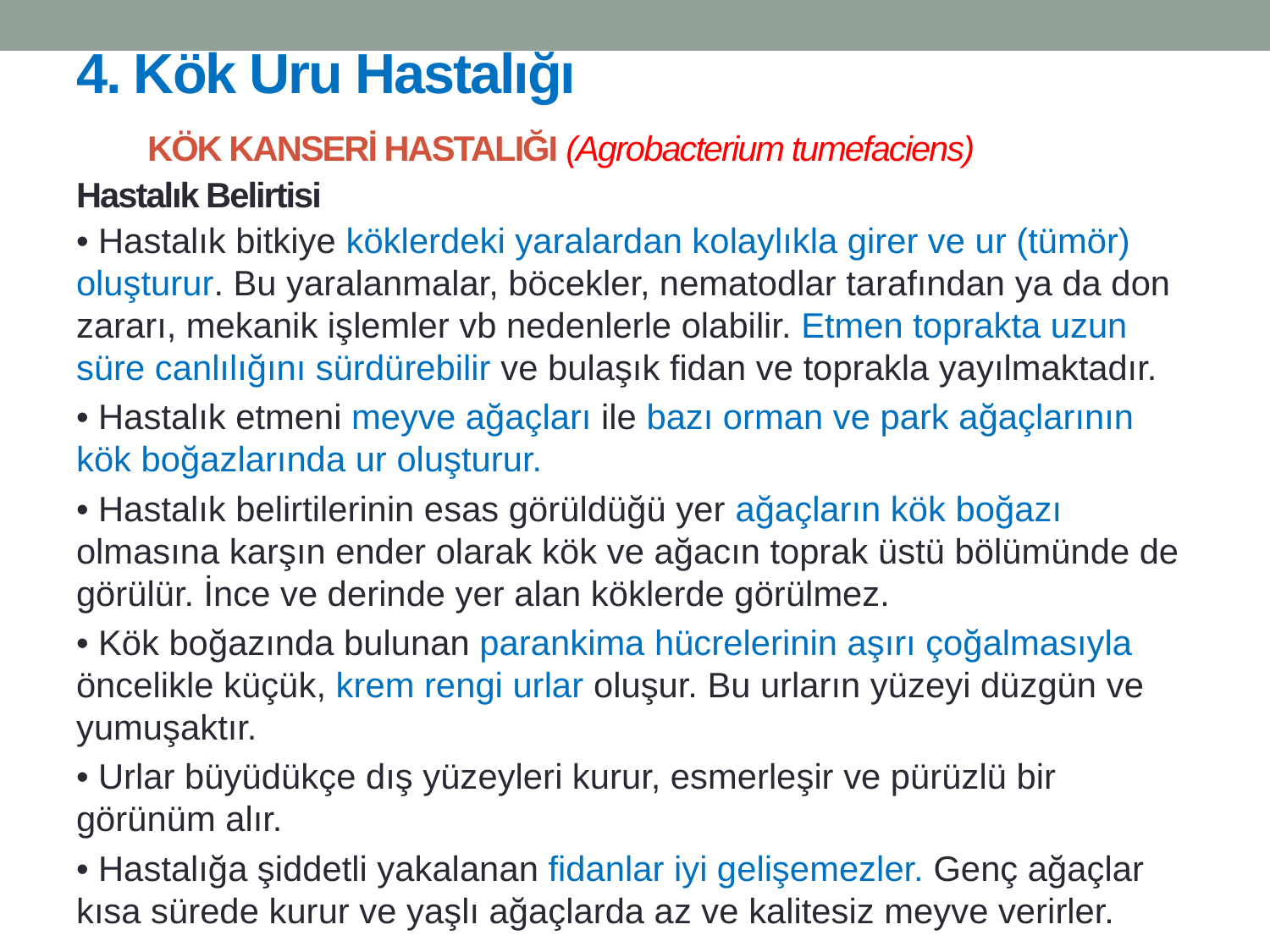

# 4. Kök Uru Hastalığı KÖK KANSERİ HASTALIĞI (Agrobacterium tumefaciens)
Hastalık Belirtisi
• Hastalık bitkiye köklerdeki yaralardan kolaylıkla girer ve ur (tümör) oluşturur. Bu yaralanmalar, böcekler, nematodlar tarafından ya da don zararı, mekanik işlemler vb nedenlerle olabilir. Etmen toprakta uzun süre canlılığını sürdürebilir ve bulaşık fidan ve toprakla yayılmaktadır.
• Hastalık etmeni meyve ağaçları ile bazı orman ve park ağaçlarının kök boğazlarında ur oluşturur.
• Hastalık belirtilerinin esas görüldüğü yer ağaçların kök boğazı olmasına karşın ender olarak kök ve ağacın toprak üstü bölümünde de görülür. İnce ve derinde yer alan köklerde görülmez.
• Kök boğazında bulunan parankima hücrelerinin aşırı çoğalmasıyla öncelikle küçük, krem rengi urlar oluşur. Bu urların yüzeyi düzgün ve yumuşaktır.
• Urlar büyüdükçe dış yüzeyleri kurur, esmerleşir ve pürüzlü bir görünüm alır.
• Hastalığa şiddetli yakalanan fidanlar iyi gelişemezler. Genç ağaçlar kısa sürede kurur ve yaşlı ağaçlarda az ve kalitesiz meyve verirler.